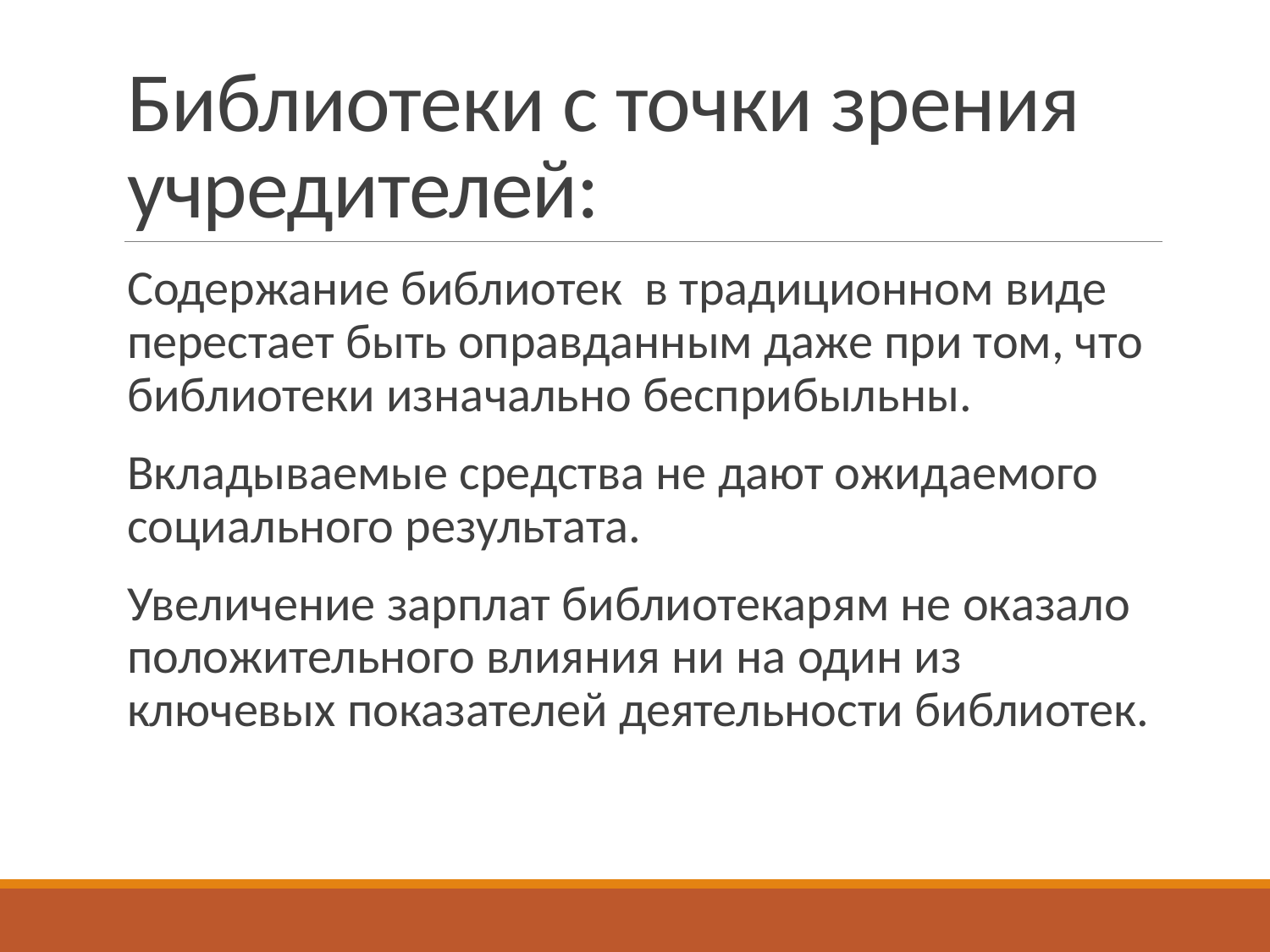

# Библиотеки с точки зрения учредителей:
Содержание библиотек  в традиционном виде перестает быть оправданным даже при том, что библиотеки изначально бесприбыльны.
Вкладываемые средства не дают ожидаемого социального результата.
Увеличение зарплат библиотекарям не оказало положительного влияния ни на один из ключевых показателей деятельности библиотек.